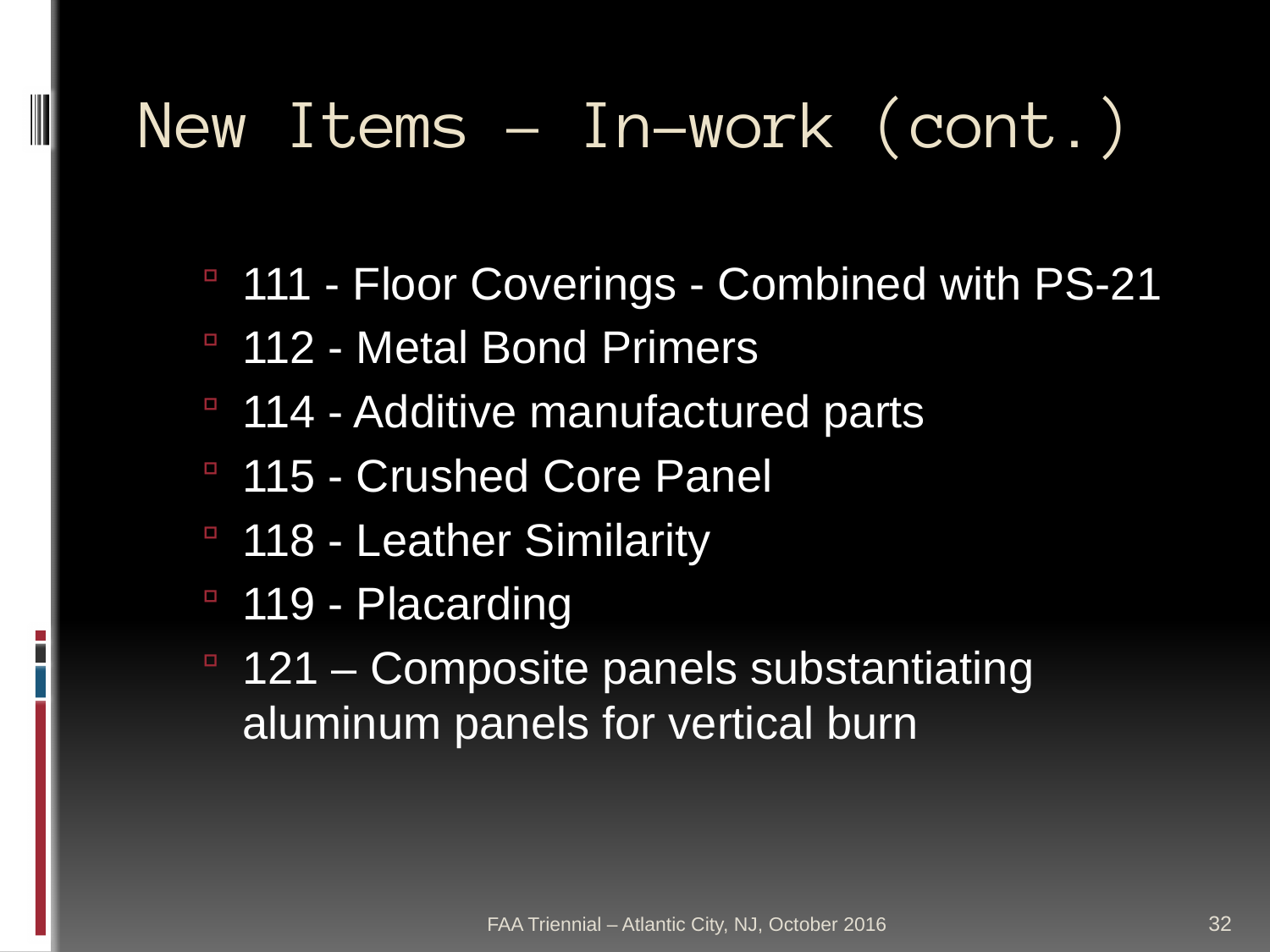

# New Items – In-work (cont.)
111 - Floor Coverings - Combined with PS-21
112 - Metal Bond Primers
114 - Additive manufactured parts
115 - Crushed Core Panel
118 - Leather Similarity
119 - Placarding
121 – Composite panels substantiating aluminum panels for vertical burn

FAA Triennial – Atlantic City, NJ, October 2016
32